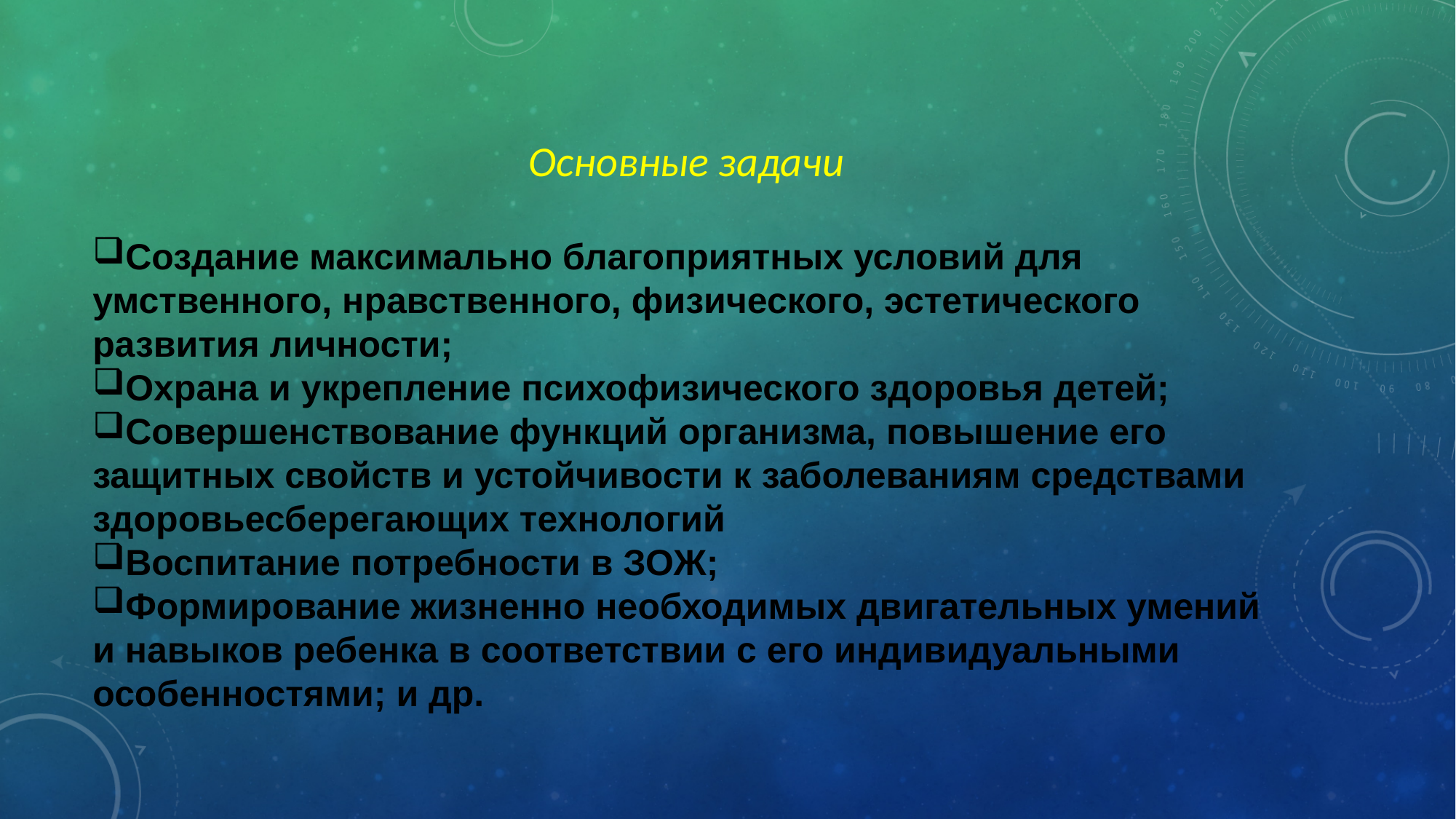

Основные задачи
Создание максимально благоприятных условий для умственного, нравственного, физического, эстетического развития личности;
Охрана и укрепление психофизического здоровья детей;
Совершенствование функций организма, повышение его защитных свойств и устойчивости к заболеваниям средствами здоровьесберегающих технологий
Воспитание потребности в ЗОЖ;
Формирование жизненно необходимых двигательных умений и навыков ребенка в соответствии с его индивидуальными особенностями; и др.